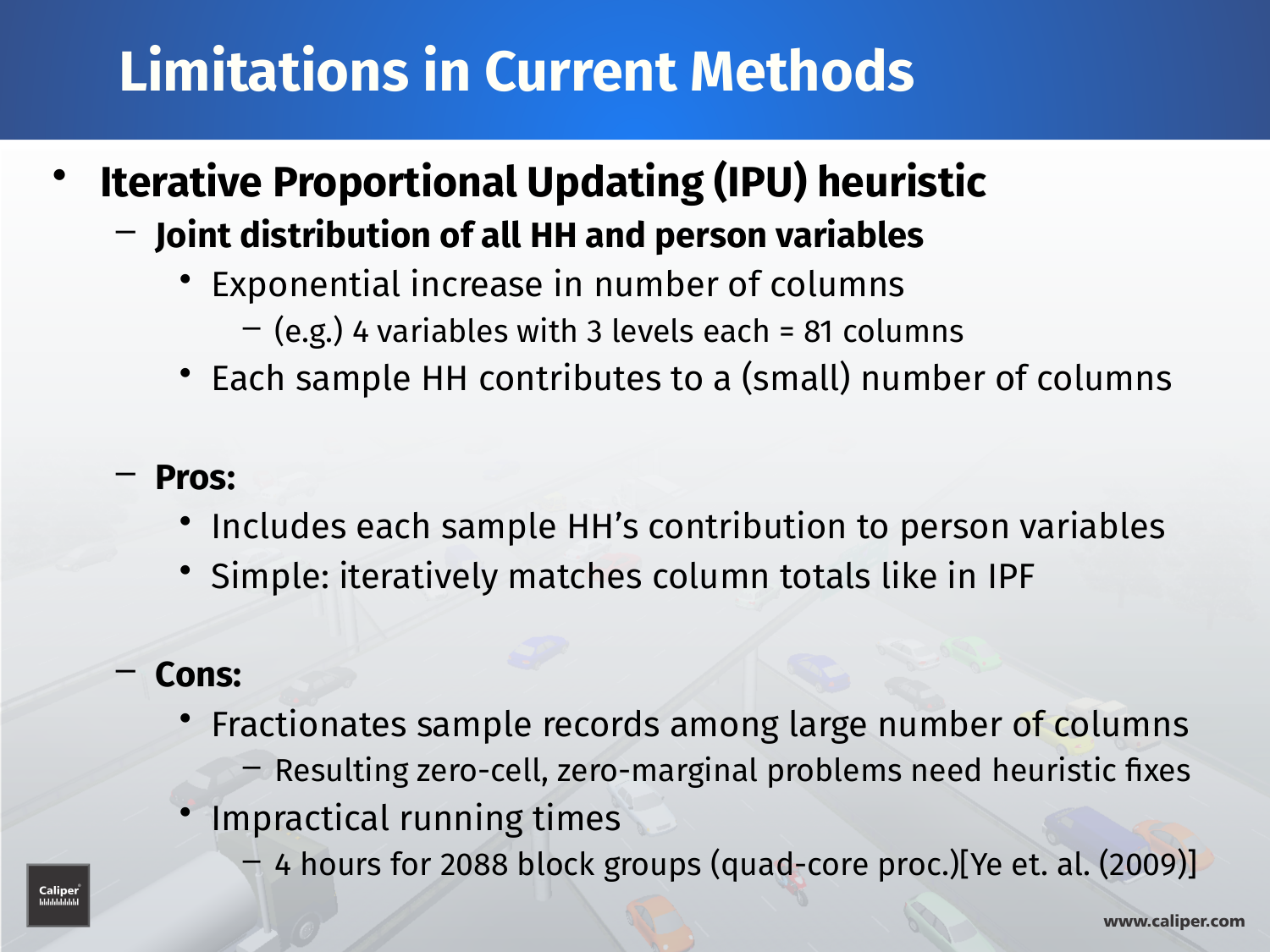

# Limitations in Current Methods
Iterative Proportional Updating (IPU) heuristic
Joint distribution of all HH and person variables
Exponential increase in number of columns
(e.g.) 4 variables with 3 levels each = 81 columns
Each sample HH contributes to a (small) number of columns

Pros:
Includes each sample HH’s contribution to person variables
Simple: iteratively matches column totals like in IPF

Cons:
Fractionates sample records among large number of columns
Resulting zero-cell, zero-marginal problems need heuristic fixes
Impractical running times
4 hours for 2088 block groups (quad-core proc.)[Ye et. al. (2009)]